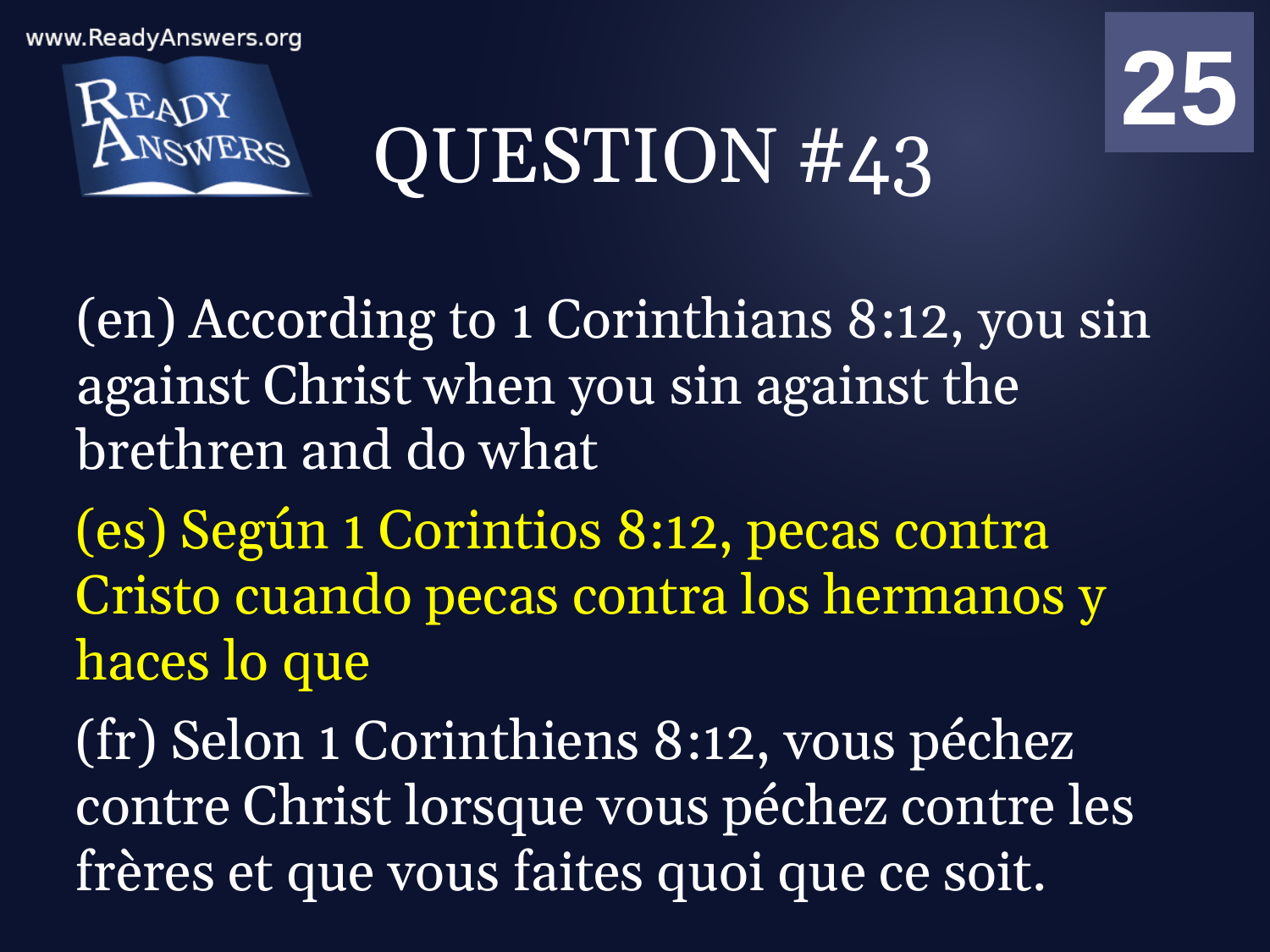

01
02
03
04
05
06
07
08
09
10
11
12
13
14
15
16
17
18
19
20
21
22
23
24
25
00
# QUESTION #43
(en) According to 1 Corinthians 8:12, you sin against Christ when you sin against the brethren and do what
(es) Según 1 Corintios 8:12, pecas contra Cristo cuando pecas contra los hermanos y haces lo que
(fr) Selon 1 Corinthiens 8:12, vous péchez contre Christ lorsque vous péchez contre les frères et que vous faites quoi que ce soit.